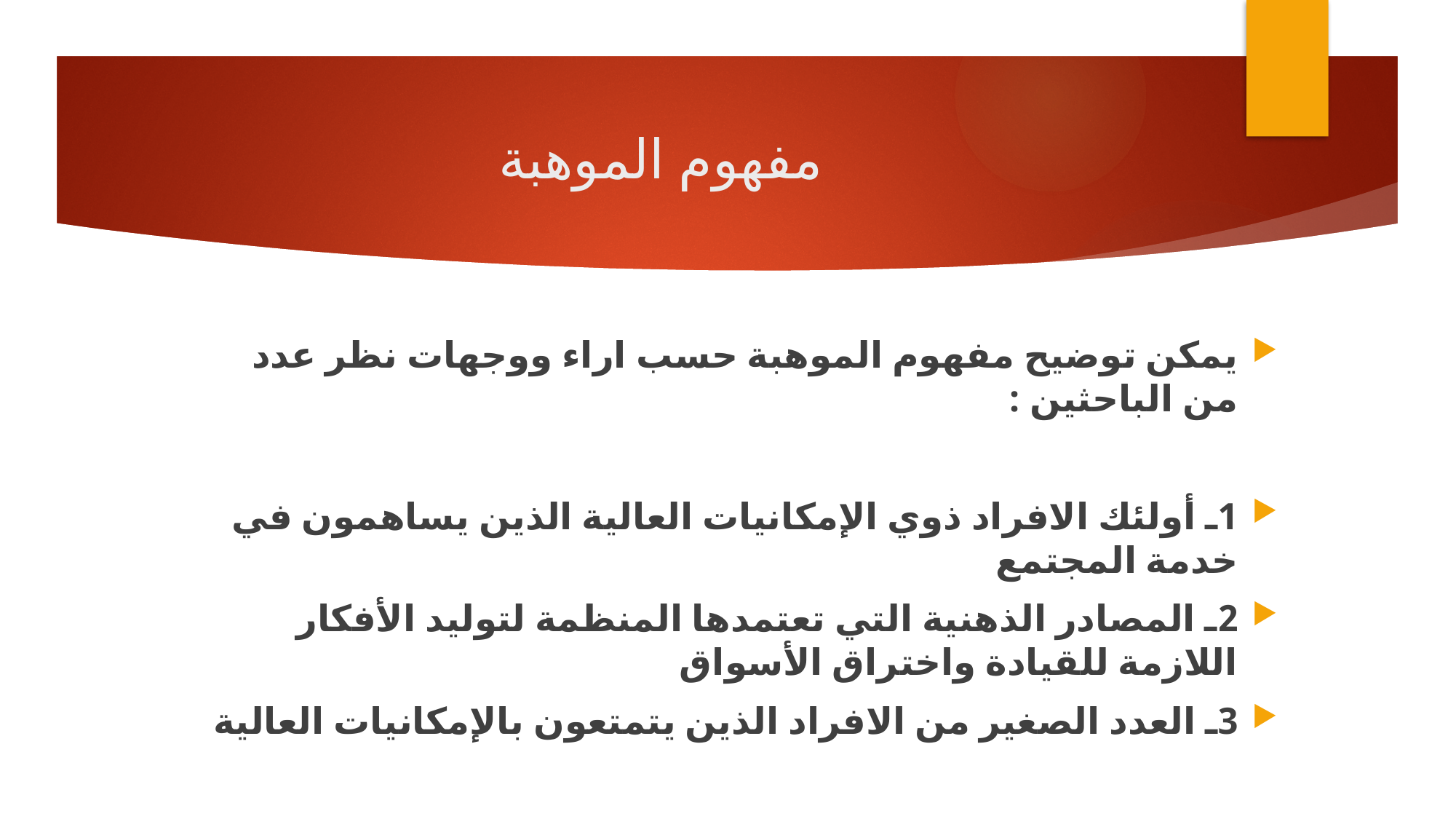

# مفهوم الموهبة
يمكن توضيح مفهوم الموهبة حسب اراء ووجهات نظر عدد من الباحثين :

1ـ أولئك الافراد ذوي الإمكانيات العالية الذين يساهمون في خدمة المجتمع
2ـ المصادر الذهنية التي تعتمدها المنظمة لتوليد الأفكار اللازمة للقيادة واختراق الأسواق
3ـ العدد الصغير من الافراد الذين يتمتعون بالإمكانيات العالية